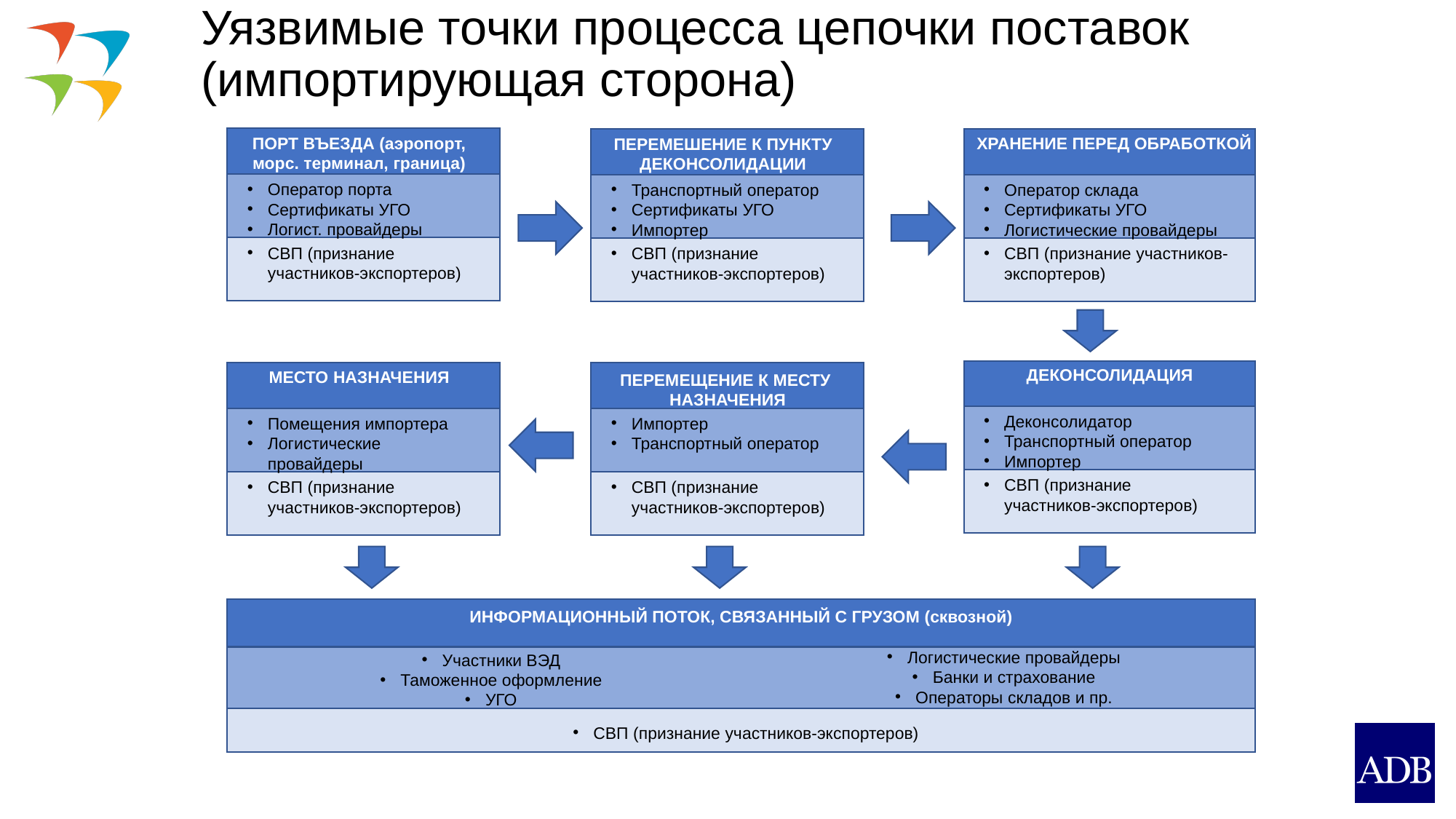

# Уязвимые точки процесса цепочки поставок (импортирующая сторона)
ХРАНЕНИЕ ПЕРЕД ОБРАБОТКОЙ
ПОРТ ВЪЕЗДА (аэропорт, морс. терминал, граница)
ПЕРЕМЕШЕНИЕ К ПУНКТУ ДЕКОНСОЛИДАЦИИ

Оператор порта
Сертификаты УГО
Логист. провайдеры
Оператор склада
Сертификаты УГО
Логистические провайдеры

Транспортный оператор
Сертификаты УГО
Импортер

СВП (признание участников-экспортеров)

СВП (признание участников-экспортеров)
СВП (признание участников-экспортеров)

ДЕКОНСОЛИДАЦИЯ

МЕСТО НАЗНАЧЕНИЯ

ПЕРЕМЕЩЕНИЕ К МЕСТУ  НАЗНАЧЕНИЯ
Деконсолидатор
Транспортный оператор
Импортер

Импортер
Транспортный оператор

Помещения импортера
Логистические провайдеры

СВП (признание участников-экспортеров)

СВП (признание участников-экспортеров)

СВП (признание участников-экспортеров)

ИНФОРМАЦИОННЫЙ ПОТОК, СВЯЗАННЫЙ С ГРУЗОМ (сквозной)
Логистические провайдеры
Банки и страхование
Операторы складов и пр.

Участники ВЭД
Таможенное оформление
УГО

СВП (признание участников-экспортеров)